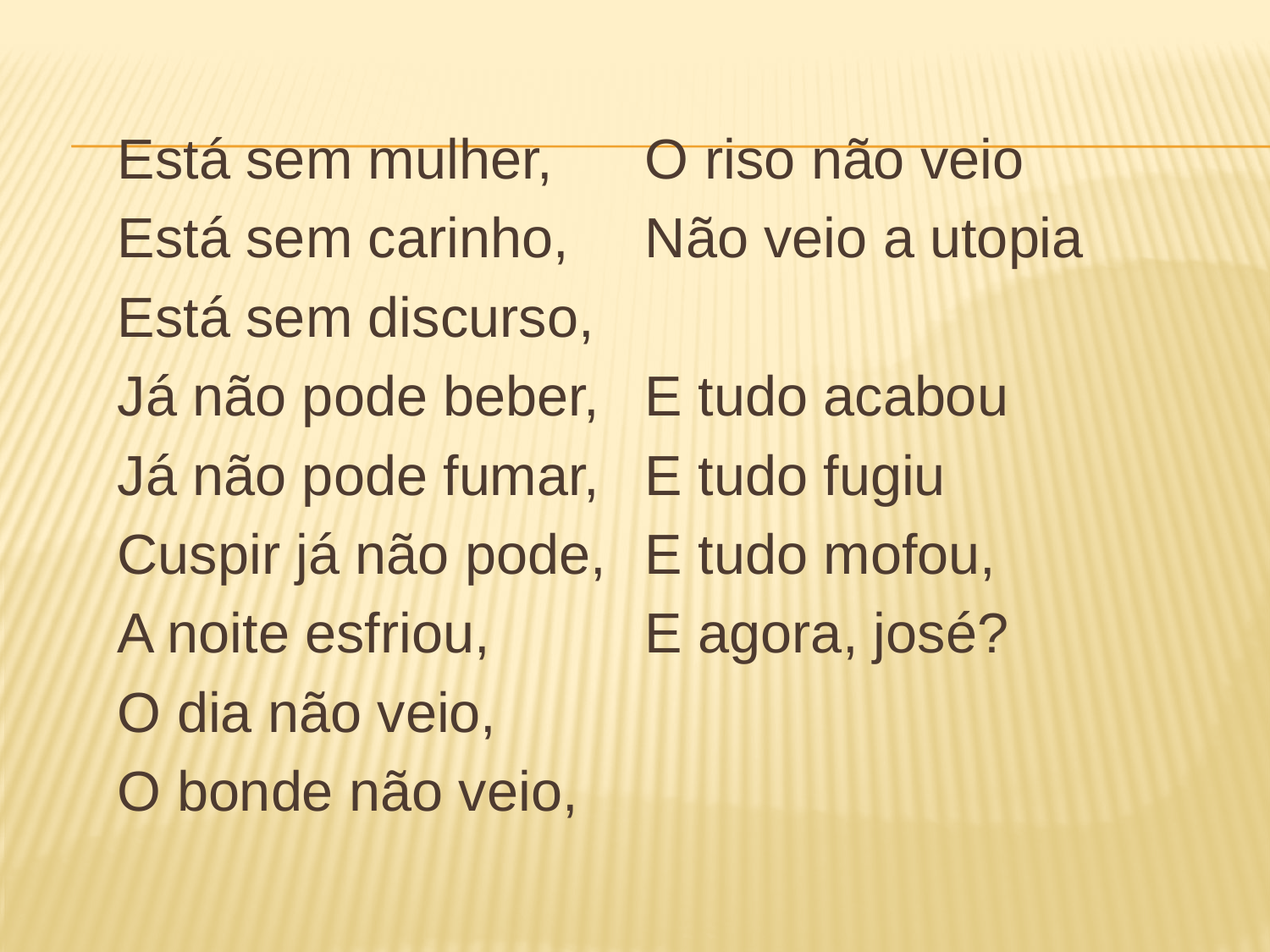

Está sem mulher,
Está sem carinho,
Está sem discurso,
Já não pode beber,
Já não pode fumar,
Cuspir já não pode,
A noite esfriou,
O dia não veio,
O bonde não veio,
O riso não veio
Não veio a utopia

E tudo acabou
E tudo fugiu
E tudo mofou,
E agora, josé?